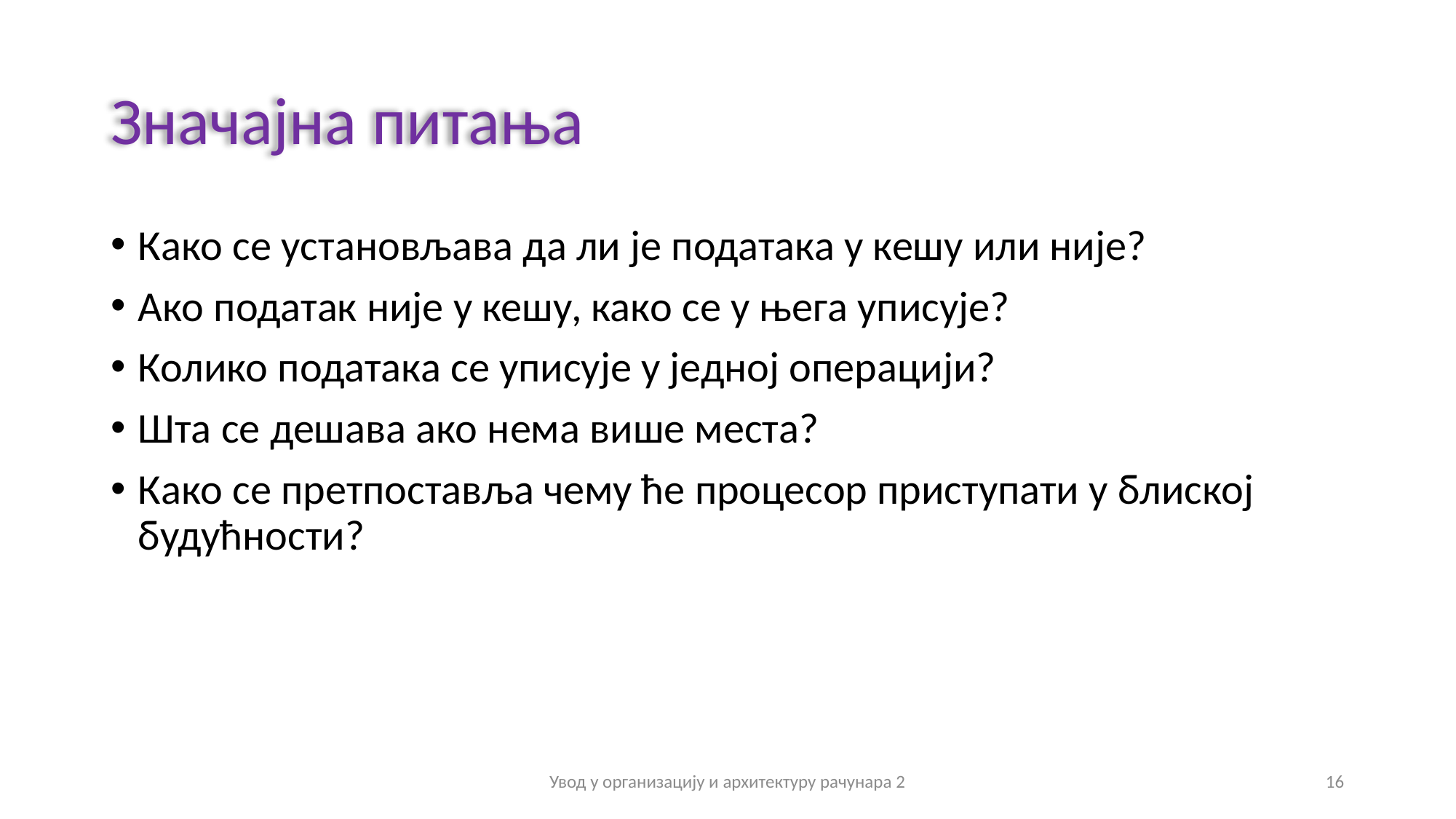

# Значајна питања
Како се установљава да ли је података у кешу или није?
Ако податак није у кешу, како се у њега уписује?
Колико података се уписује у једној операцији?
Шта се дешава ако нема више места?
Како се претпоставља чему ће процесор приступати у блиској будућности?
Увод у организацију и архитектуру рачунара 2
16